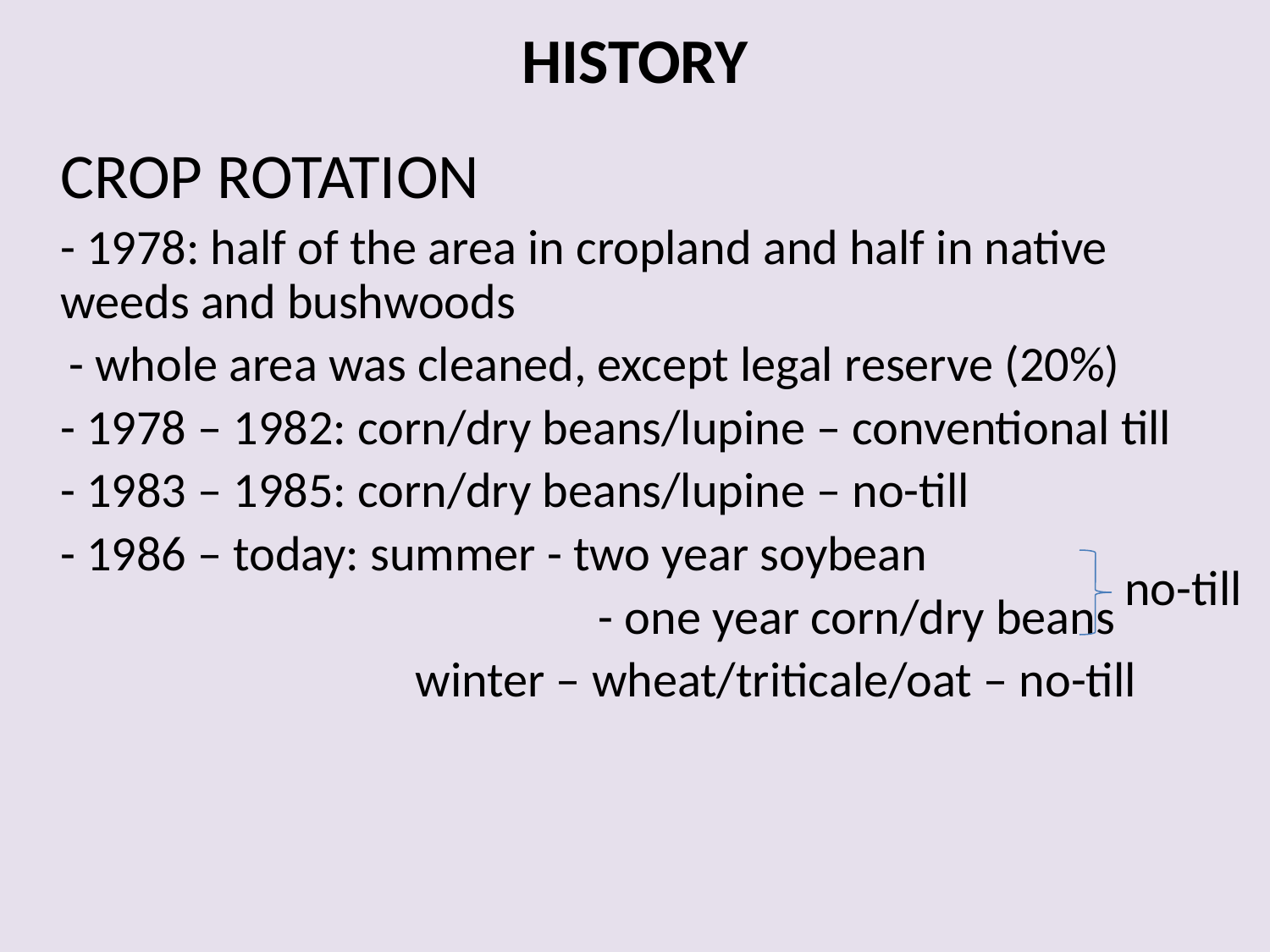

# HISTORY
	CROP ROTATION
	- 1978: half of the area in cropland and half in native weeds and bushwoods
     - whole area was cleaned, except legal reserve (20%)
 	- 1978 – 1982: corn/dry beans/lupine – conventional till
	- 1983 – 1985: corn/dry beans/lupine – no-till
	- 1986 – today: summer - two year soybean
				              - one year corn/dry beans
			         winter – wheat/triticale/oat – no-till

no-till